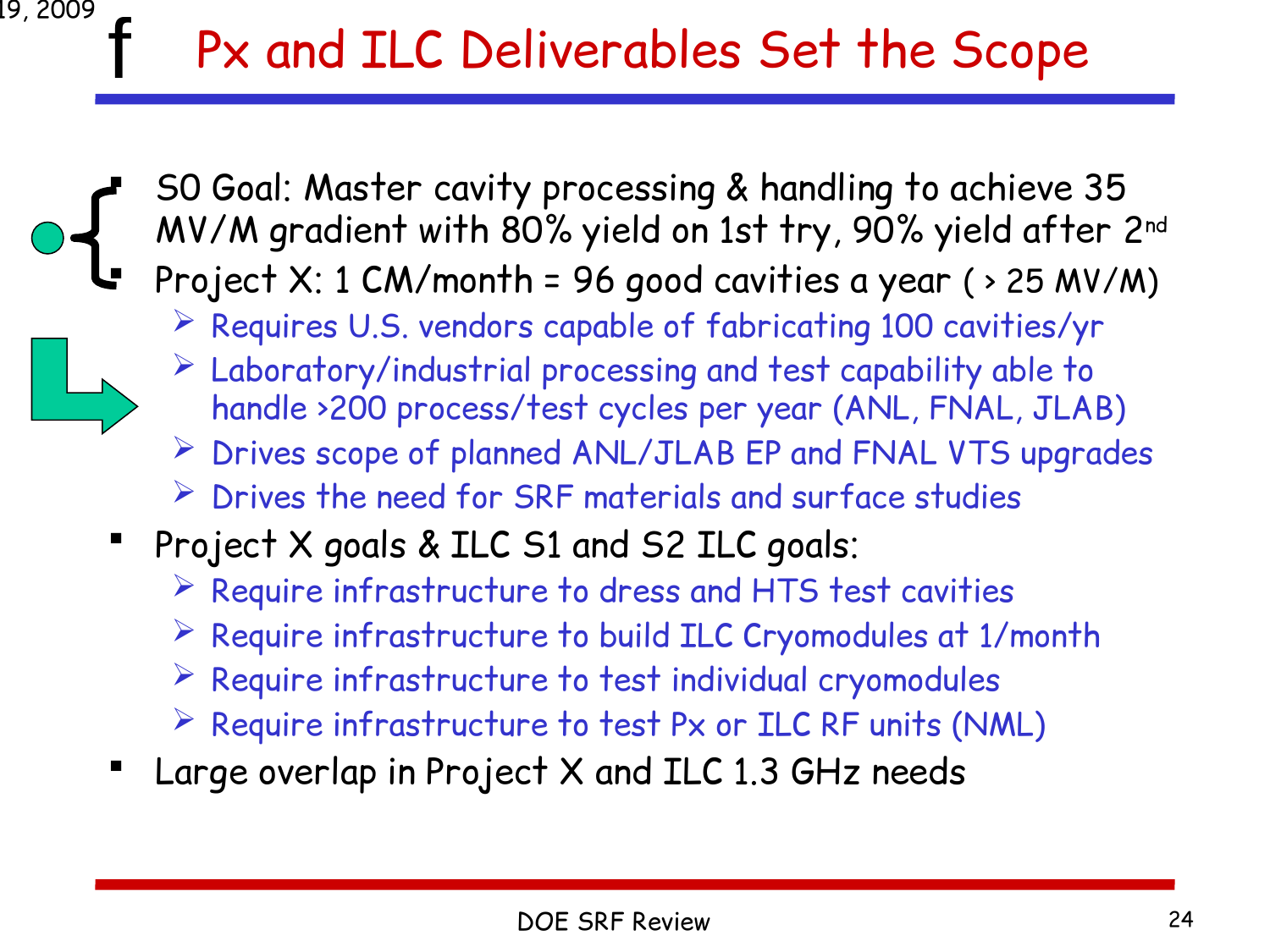

# Px and ILC Deliverables Set the Scope
S0 Goal: Master cavity processing & handling to achieve 35 MV/M gradient with 80% yield on 1st try, 90% yield after 2nd
Project X: 1 CM/month = 96 good cavities a year ( > 25 MV/M)
Requires U.S. vendors capable of fabricating 100 cavities/yr
Laboratory/industrial processing and test capability able to handle >200 process/test cycles per year (ANL, FNAL, JLAB)
Drives scope of planned ANL/JLAB EP and FNAL VTS upgrades
Drives the need for SRF materials and surface studies
Project X goals & ILC S1 and S2 ILC goals:
Require infrastructure to dress and HTS test cavities
Require infrastructure to build ILC Cryomodules at 1/month
Require infrastructure to test individual cryomodules
Require infrastructure to test Px or ILC RF units (NML)
Large overlap in Project X and ILC 1.3 GHz needs

May 18-19, 2009
24
DOE SRF Review